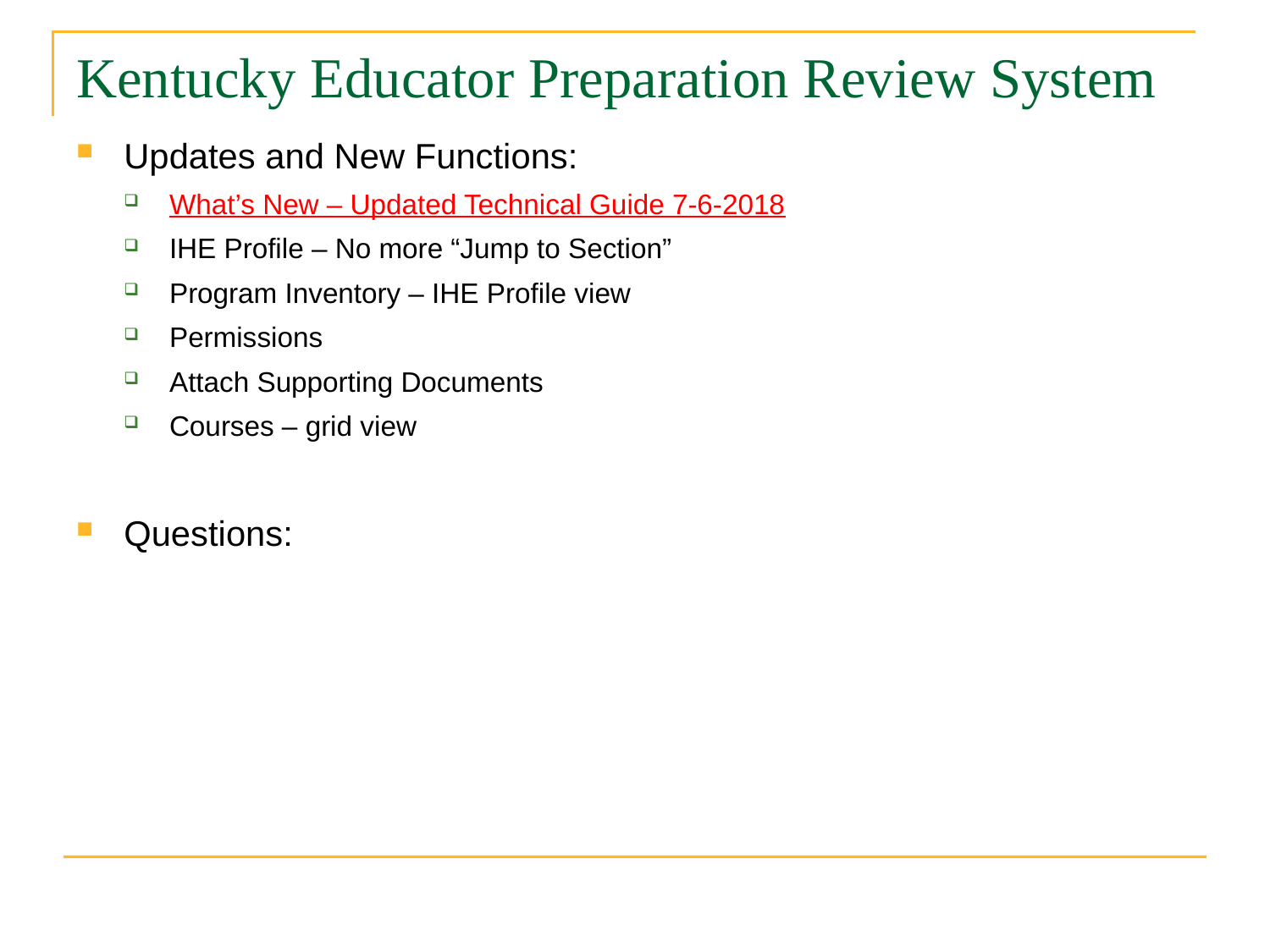

# Kentucky Educator Preparation Review System
Updates and New Functions:
What’s New – Updated Technical Guide 7-6-2018
IHE Profile – No more “Jump to Section”
Program Inventory – IHE Profile view
Permissions
Attach Supporting Documents
Courses – grid view

Questions: